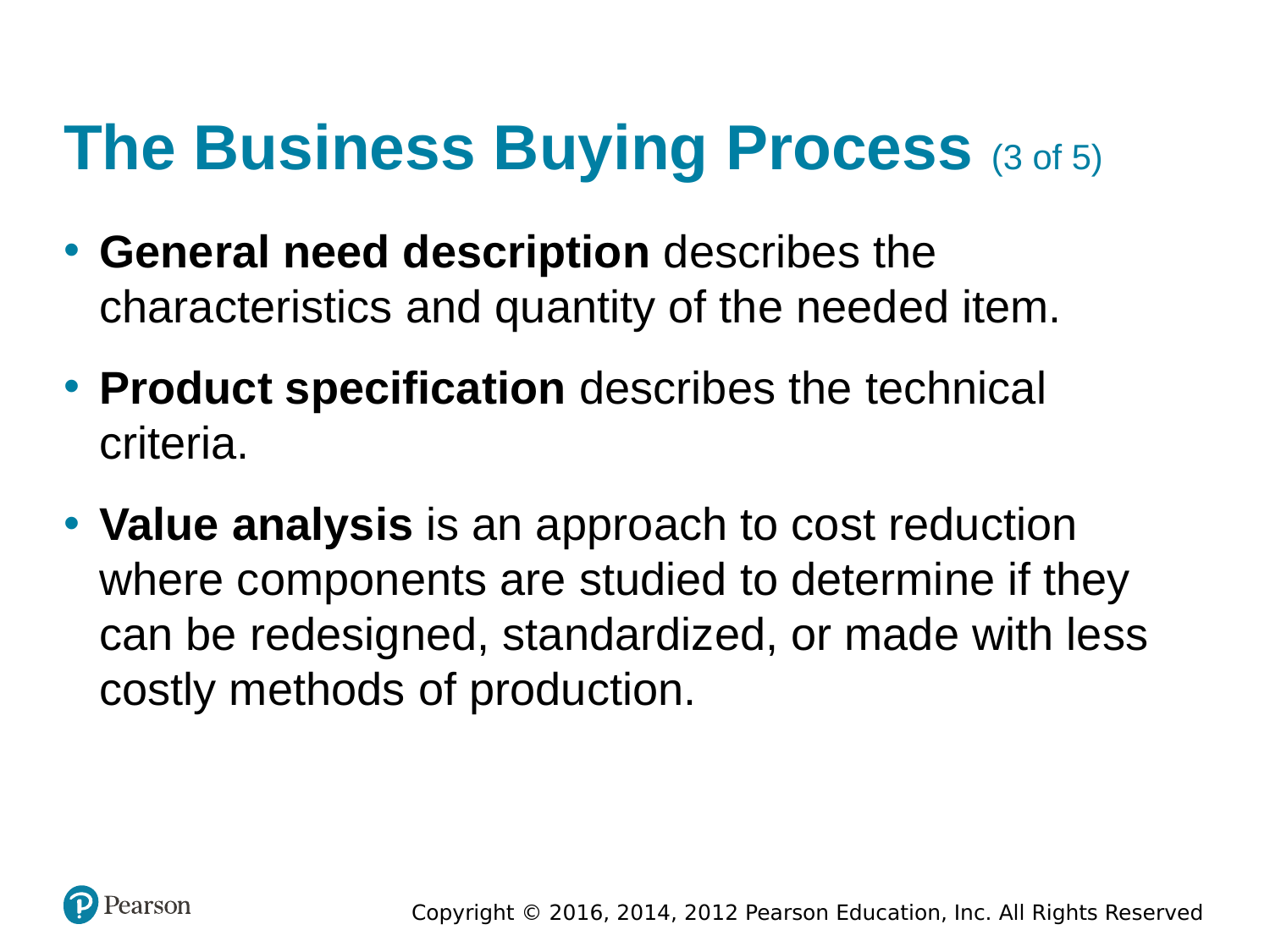

# The Business Buying Process (3 of 5)
General need description describes the characteristics and quantity of the needed item.
Product specification describes the technical criteria.
Value analysis is an approach to cost reduction where components are studied to determine if they can be redesigned, standardized, or made with less costly methods of production.